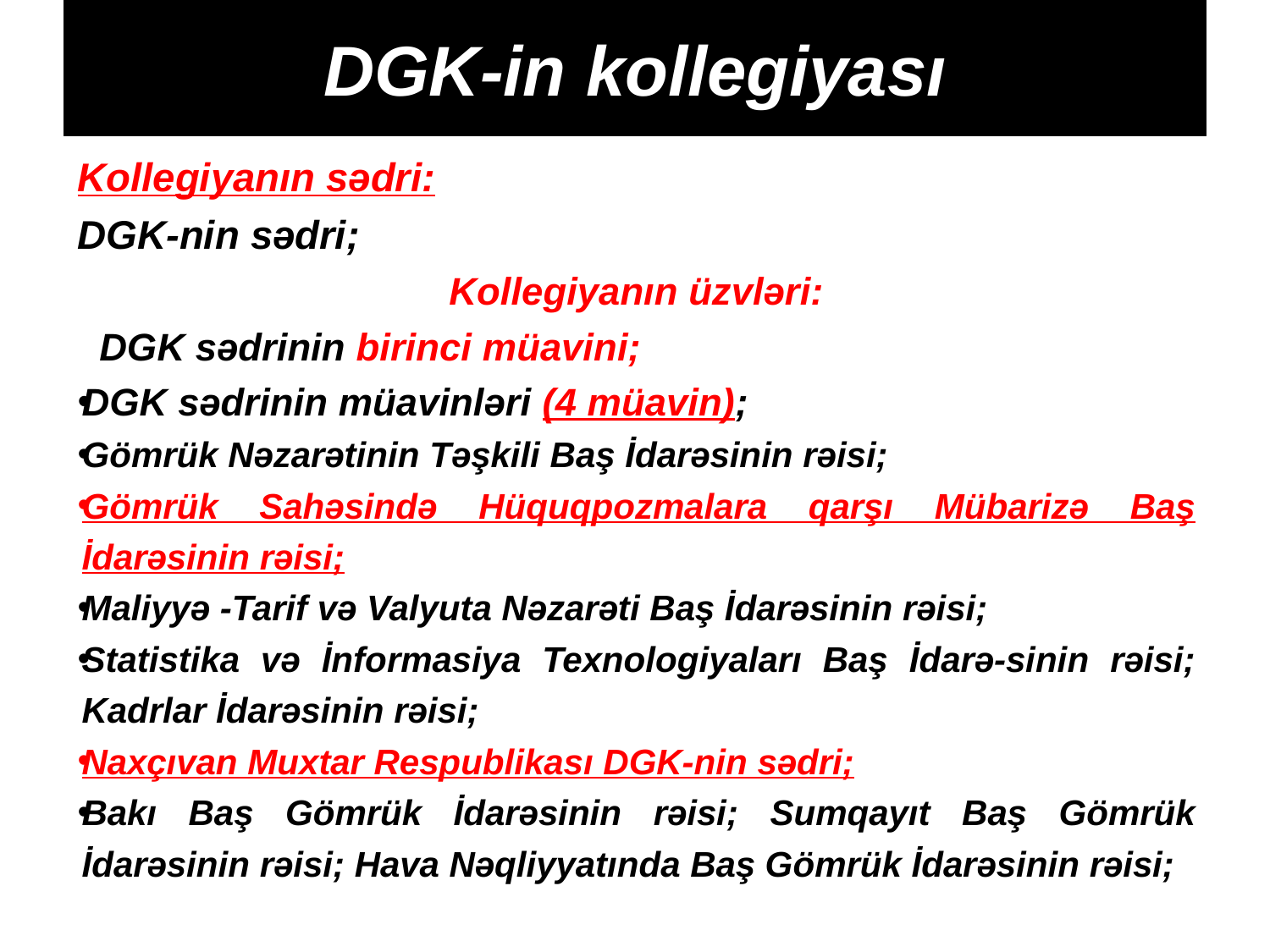

# DGK-in kollegiyası
Kollegiyanın sədri:
DGK-nin sədri;
 Kollegiyanın üzvləri:
  DGK sədrinin birinci müavini;
DGK sədrinin müavinləri (4 müavin);
Gömrük Nəzarətinin Təşkili Baş İdarəsinin rəisi;
Gömrük Sahəsində Hüquqpozmalara qarşı Mübarizə Baş İdarəsinin rəisi;
Maliyyə -Tarif və Valyuta Nəzarəti Baş İdarəsinin rəisi;
Statistika və İnformasiya Texnologiyaları Baş İdarə-sinin rəisi; Kadrlar İdarəsinin rəisi;
Naxçıvan Muxtar Respublikası DGK-nin sədri;
Bakı Baş Gömrük İdarəsinin rəisi; Sumqayıt Baş Gömrük İdarəsinin rəisi; Hava Nəqliyyatında Baş Gömrük İdarəsinin rəisi;